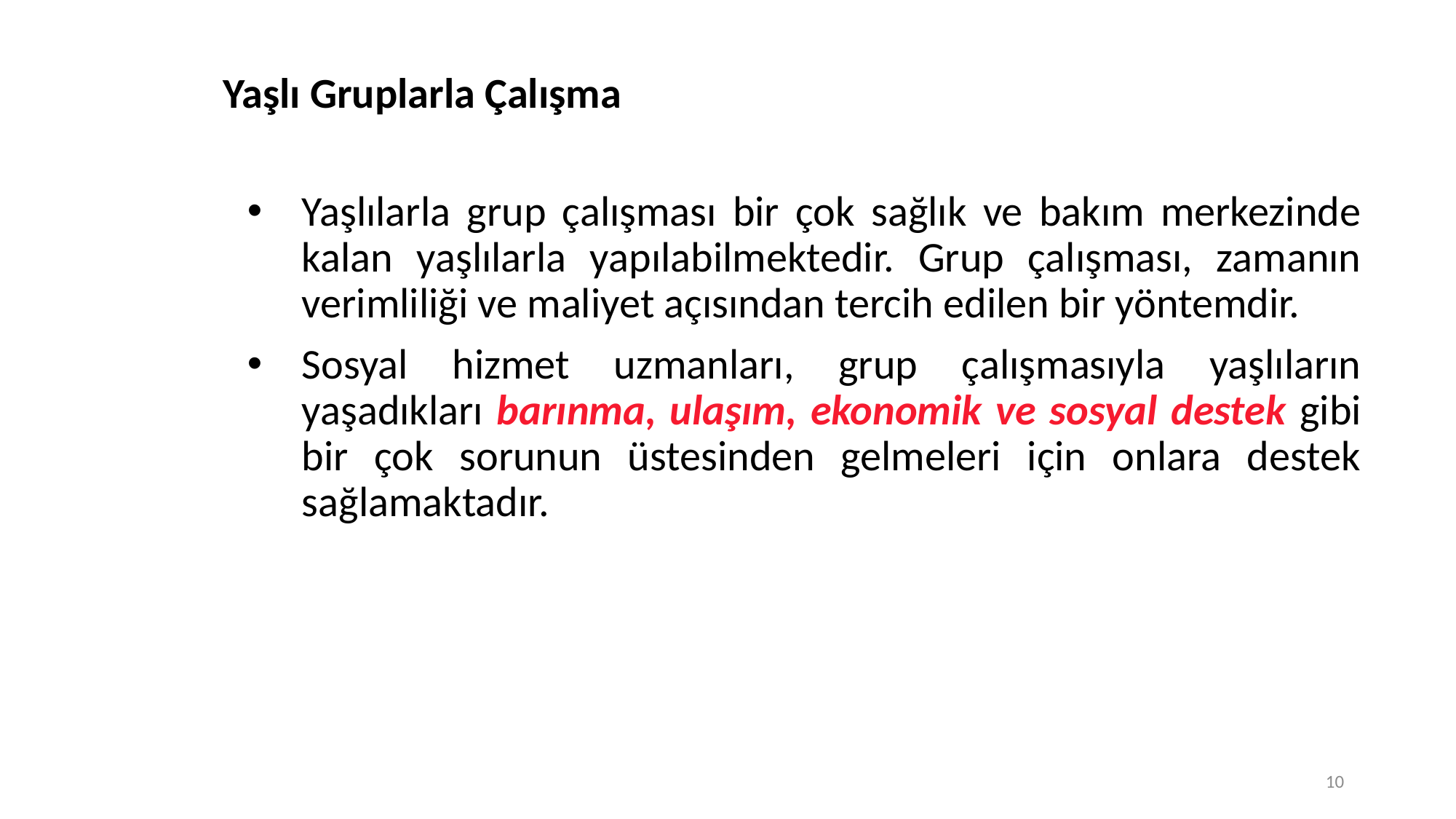

# Yaşlı Gruplarla Çalışma

Yaşlılarla grup çalışması bir çok sağlık ve bakım merkezinde kalan yaşlılarla yapılabilmektedir. Grup çalışması, zamanın verimliliği ve maliyet açısından tercih edilen bir yöntemdir.
Sosyal hizmet uzmanları, grup çalışmasıyla yaşlıların yaşadıkları barınma, ulaşım, ekonomik ve sosyal destek gibi bir çok sorunun üstesinden gelmeleri için onlara destek sağlamaktadır.

10